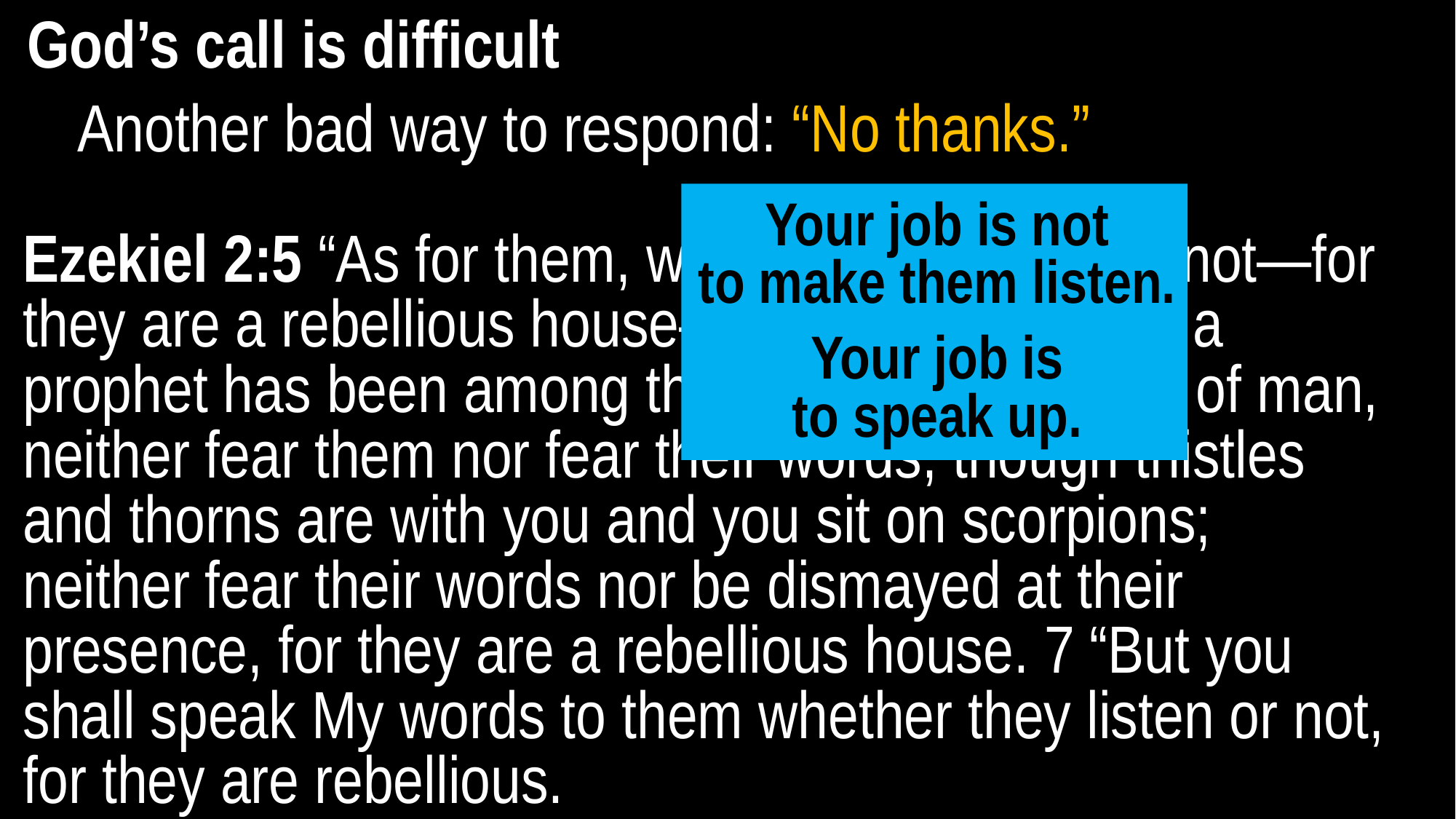

God’s call is difficult
Another bad way to respond: “No thanks.”

Ezekiel 2:5 “As for them, whether they listen or not—for they are a rebellious house—they will know that a prophet has been among them. 6 “And you, son of man, neither fear them nor fear their words, though thistles and thorns are with you and you sit on scorpions; neither fear their words nor be dismayed at their presence, for they are a rebellious house. 7 “But you shall speak My words to them whether they listen or not, for they are rebellious.

Your job is not
to make them listen.
Your job is
to speak up.